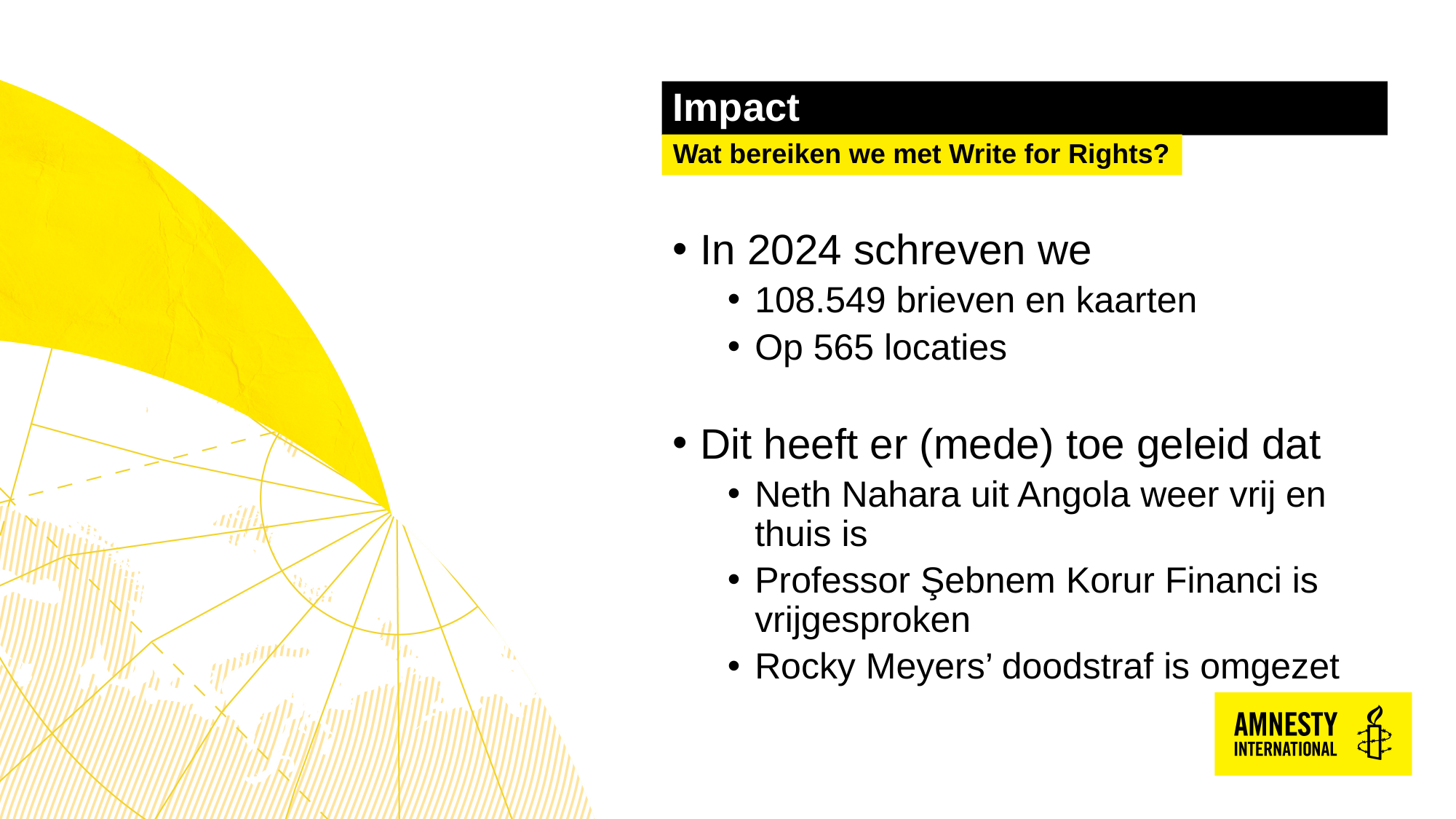

# Impact
Wat bereiken we met Write for Rights?
In 2024 schreven we
108.549 brieven en kaarten
Op 565 locaties
Dit heeft er (mede) toe geleid dat
Neth Nahara uit Angola weer vrij en thuis is
Professor Şebnem Korur Financi is vrijgesproken
Rocky Meyers’ doodstraf is omgezet